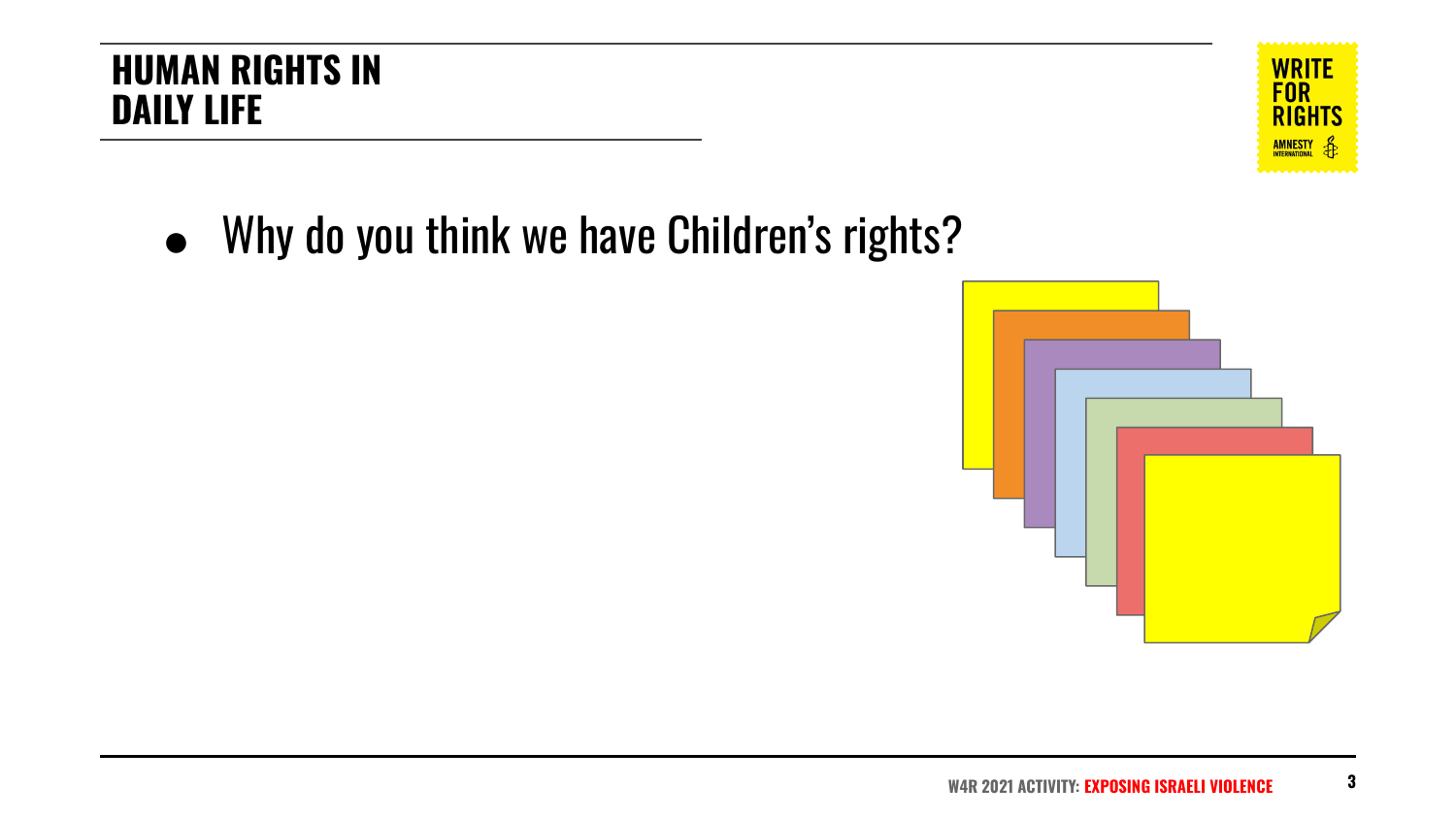

# HUMAN RIGHTS IN DAILY LIFE

Why do you think we have Children’s rights?

3